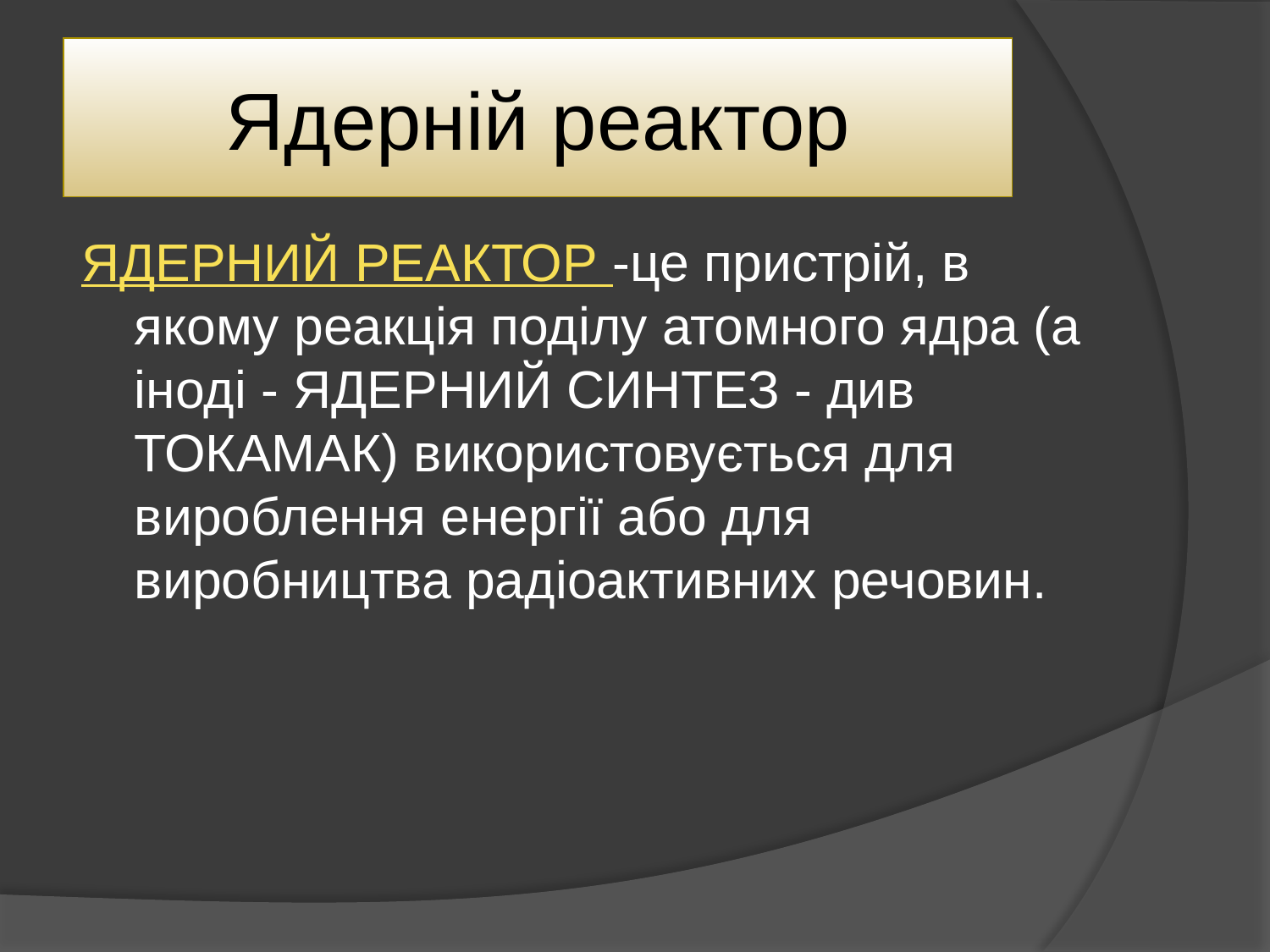

# Ядерній реактор
ЯДЕРНИЙ РЕАКТОР -це пристрій, в якому реакція поділу атомного ядра (а іноді - ЯДЕРНИЙ СИНТЕЗ - див ТОКАМАК) використовується для вироблення енергії або для виробництва радіоактивних речовин.